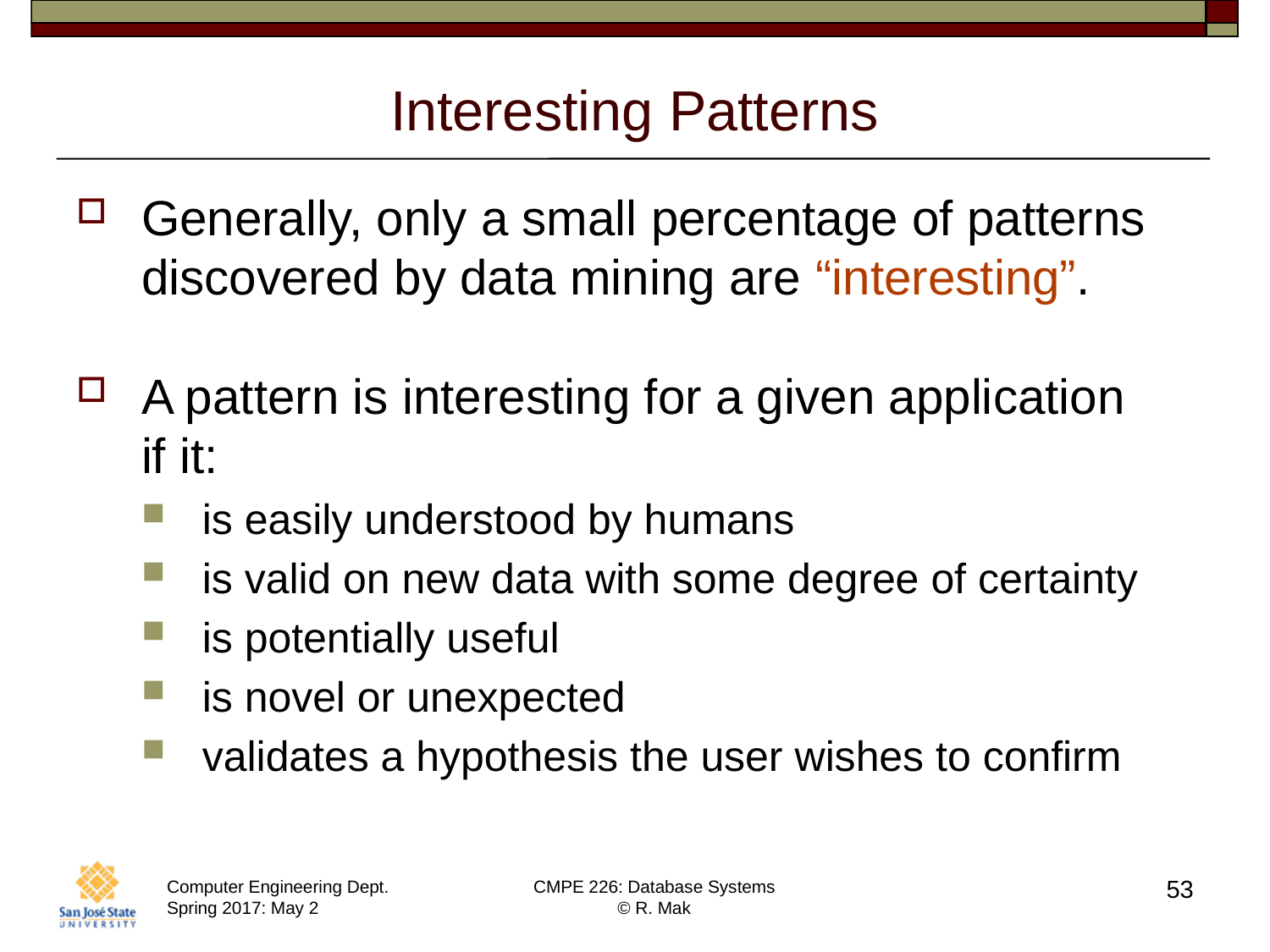

# Interesting Patterns
Generally, only a small percentage of patterns discovered by data mining are “interesting”.

A pattern is interesting for a given application
if it:
is easily understood by humans
is valid on new data with some degree of certainty
is potentially useful
is novel or unexpected
validates a hypothesis the user wishes to confirm
53